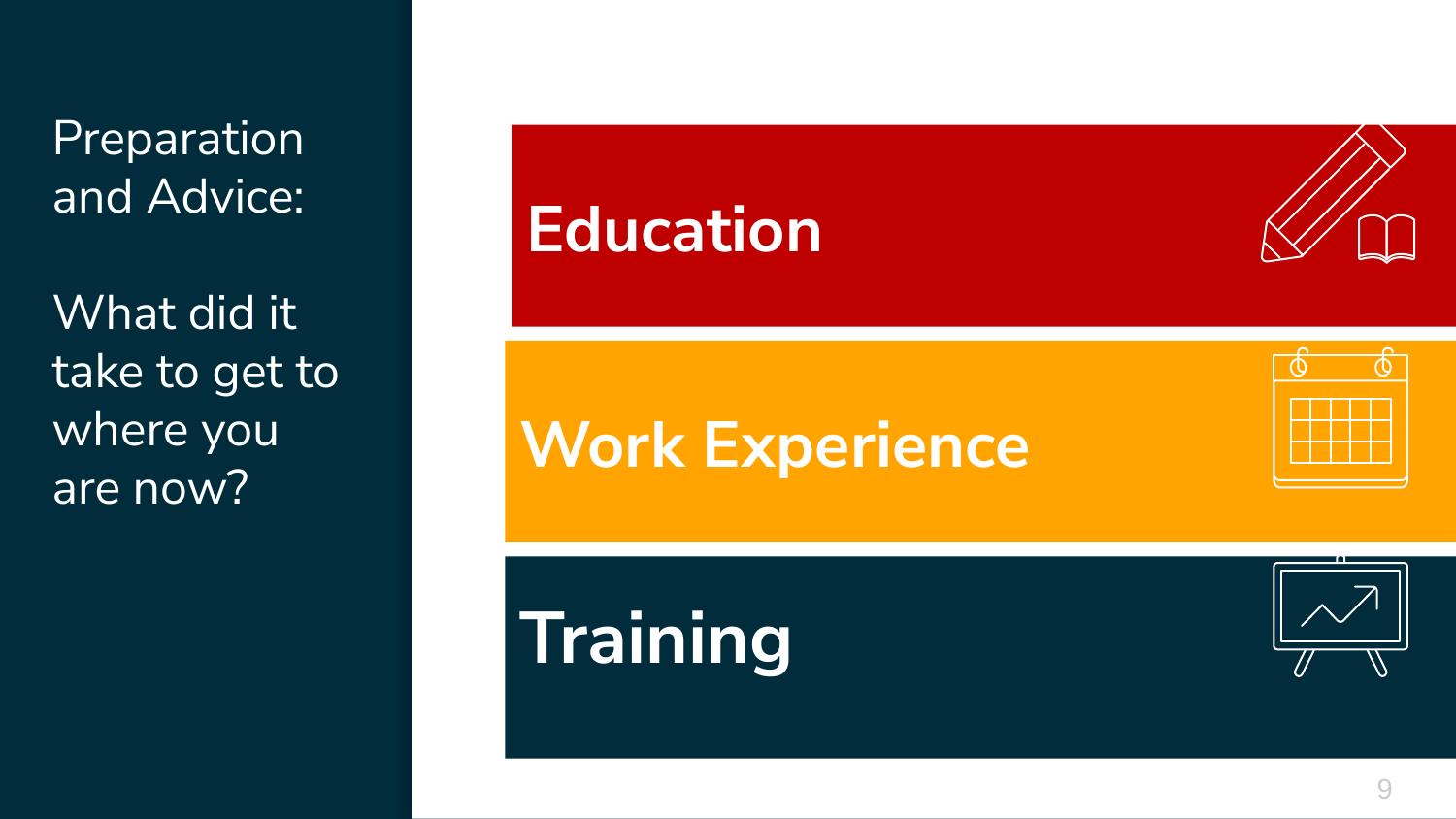

# Preparation and Advice: What did it take to get to where you are now?

Education

Work Experience

Training

9